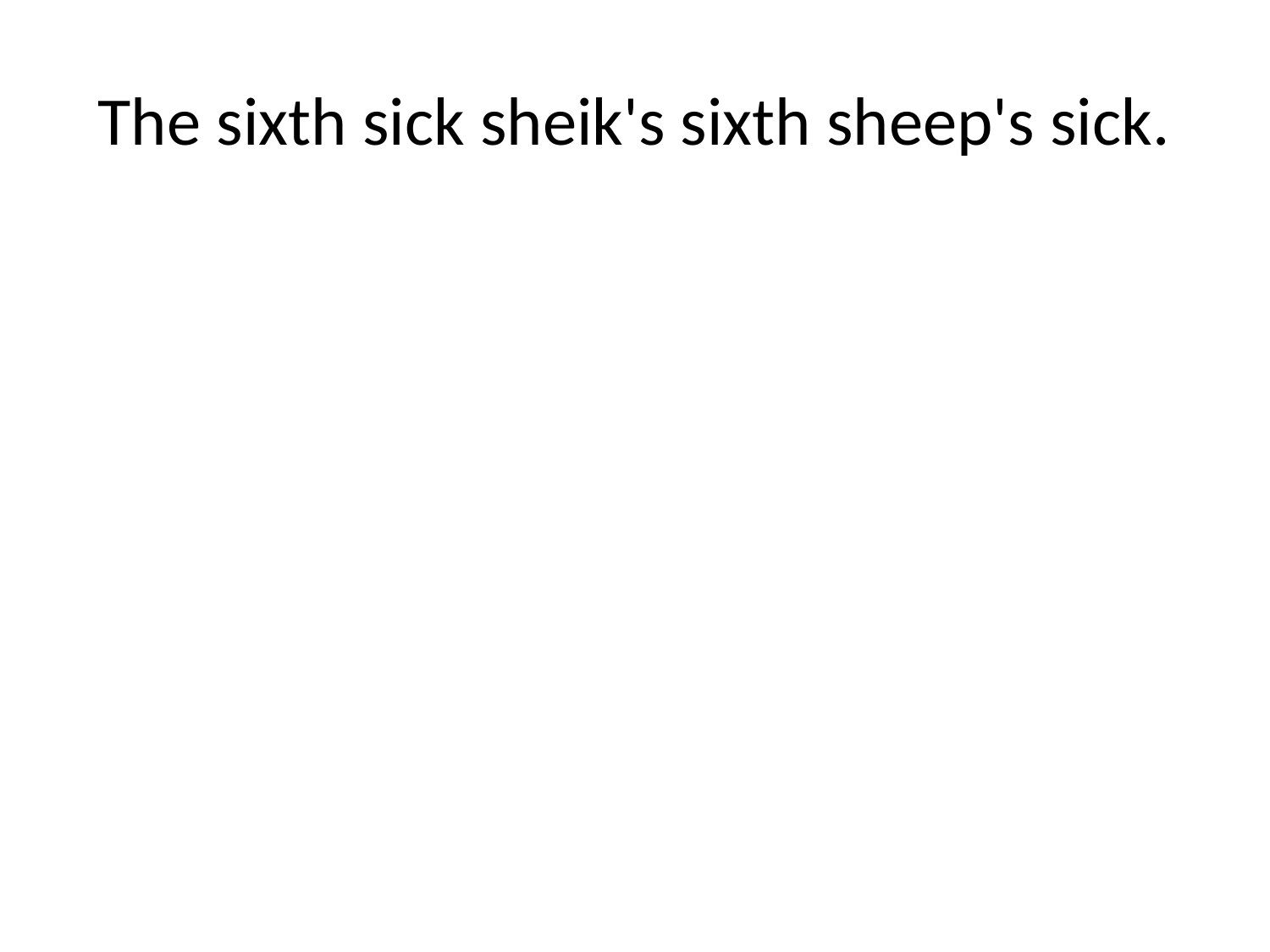

# The sixth sick sheik's sixth sheep's sick.